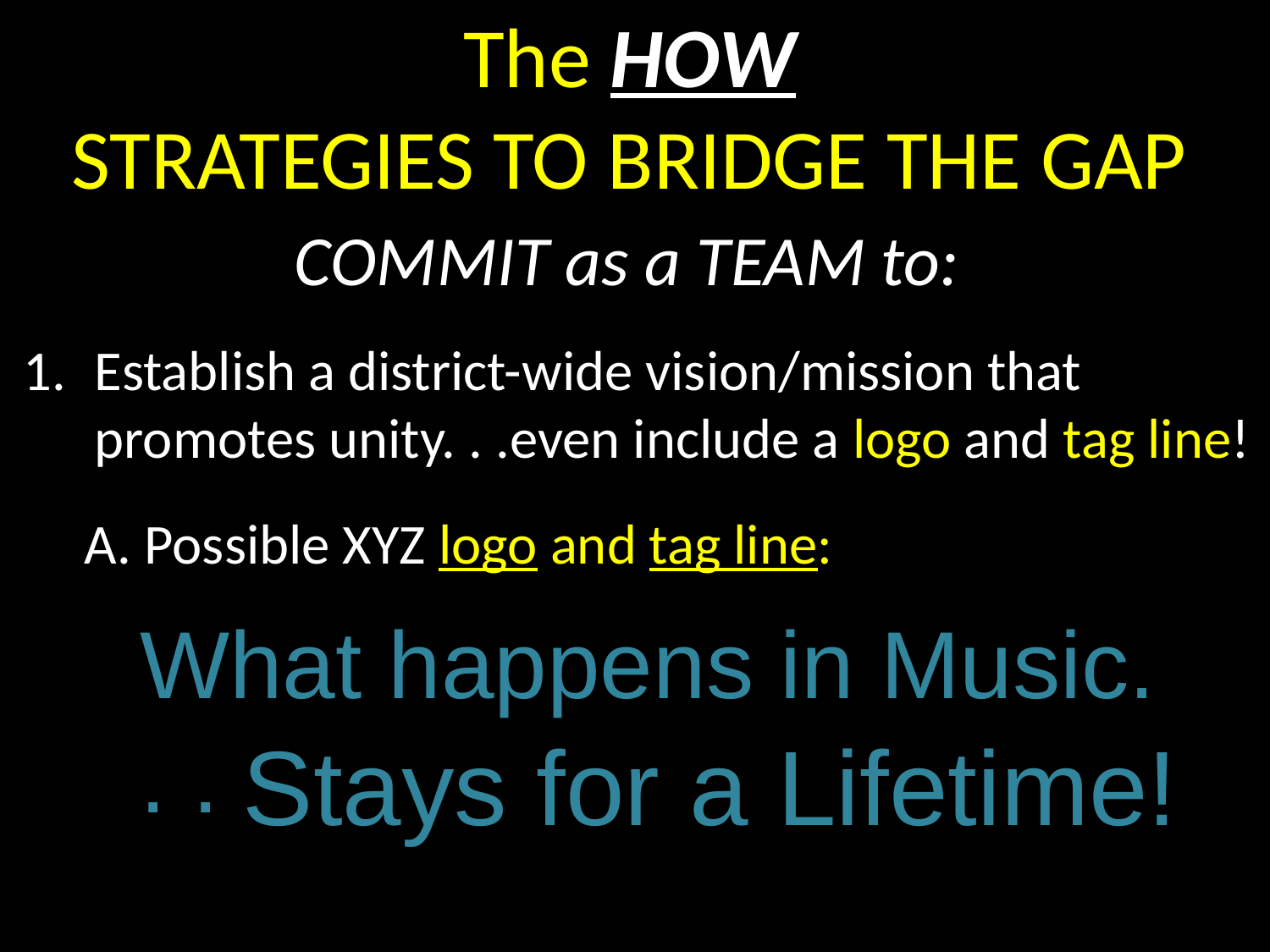

# The HOW STRATEGIES TO BRIDGE THE GAP
COMMIT as a TEAM to:
Establish a district-wide vision/mission that promotes unity. . .even include a logo and tag line!
    A. Possible XYZ logo and tag line:

What happens in Music. . .

Stays for a Lifetime!